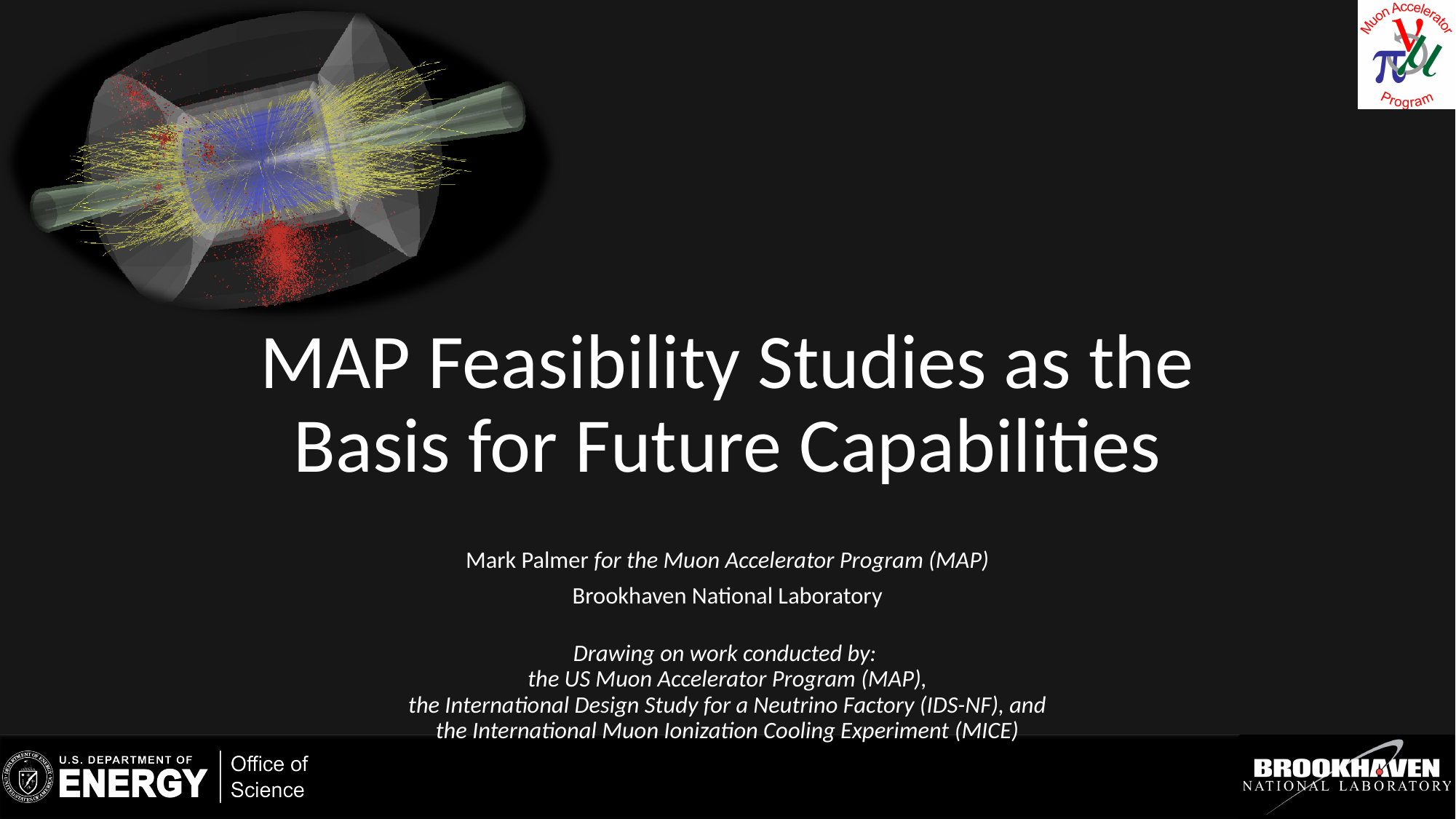

# MAP Feasibility Studies as the Basis for Future Capabilities

Mark Palmer for the Muon Accelerator Program (MAP)
Brookhaven National Laboratory

Drawing on work conducted by:
the US Muon Accelerator Program (MAP),
the International Design Study for a Neutrino Factory (IDS-NF), and
the International Muon Ionization Cooling Experiment (MICE)